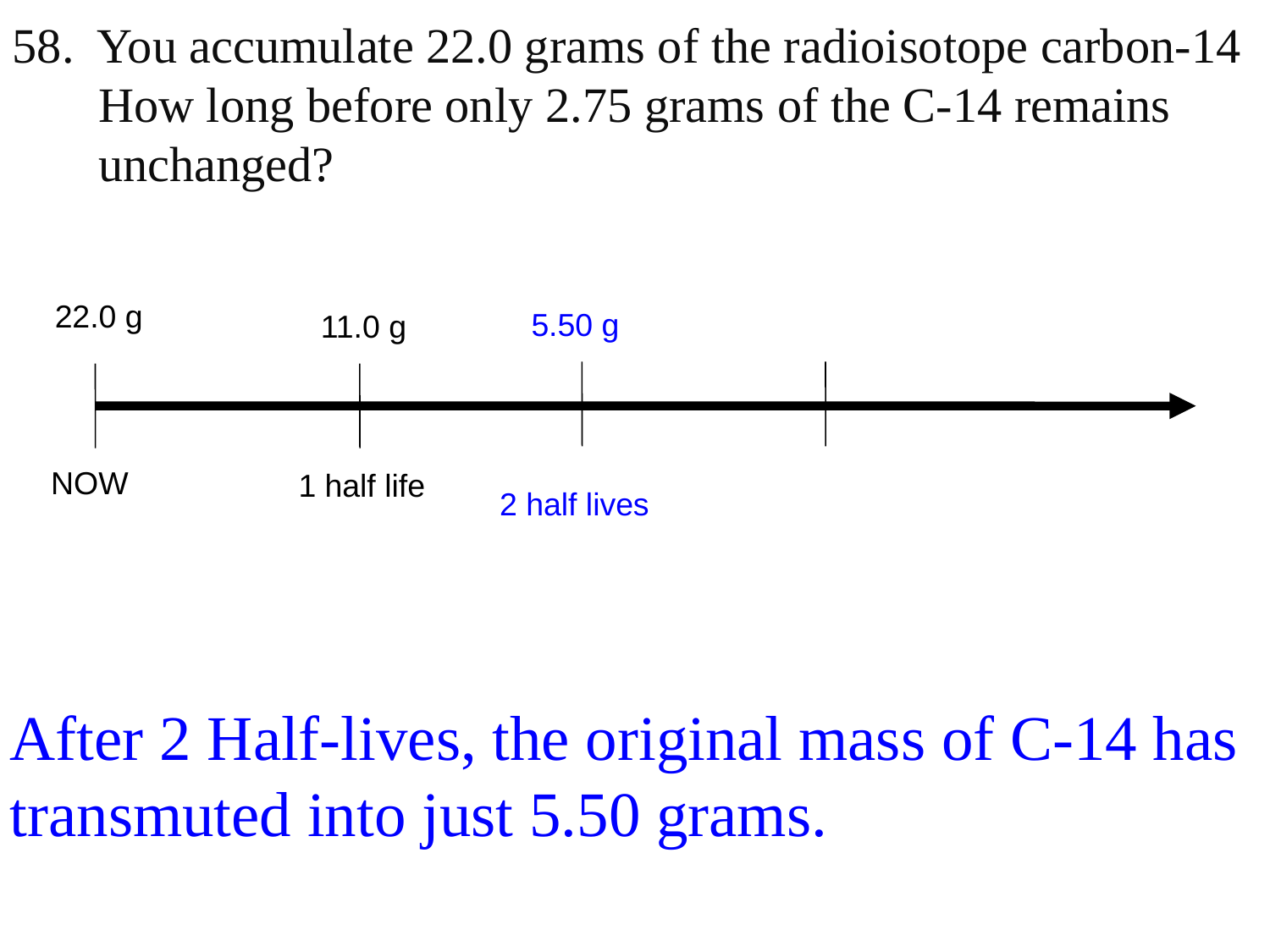

58.  You accumulate 22.0 grams of the radioisotope carbon-14
       How long before only 2.75 grams of the C-14 remains
       unchanged?
22.0 g
5.50 g
11.0 g

NOW
1 half life
2 half lives
After 2 Half-lives, the original mass of C-14 has transmuted into just 5.50 grams.